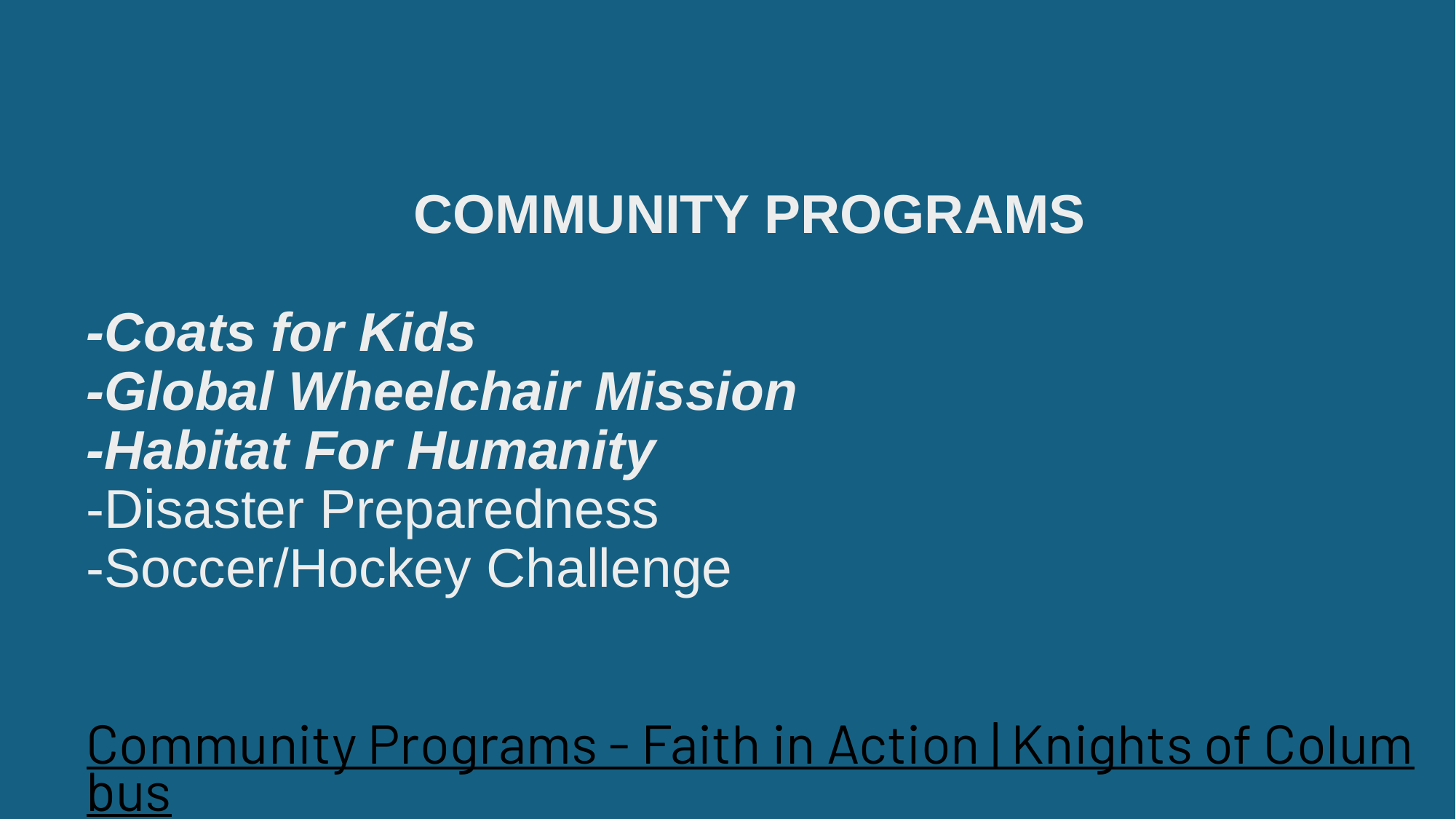

# COMMUNITY PROGRAMS -Coats for Kids -Global Wheelchair Mission -Habitat For Humanity -Disaster Preparedness -Soccer/Hockey Challenge Community Programs - Faith in Action | Knights of Columbus